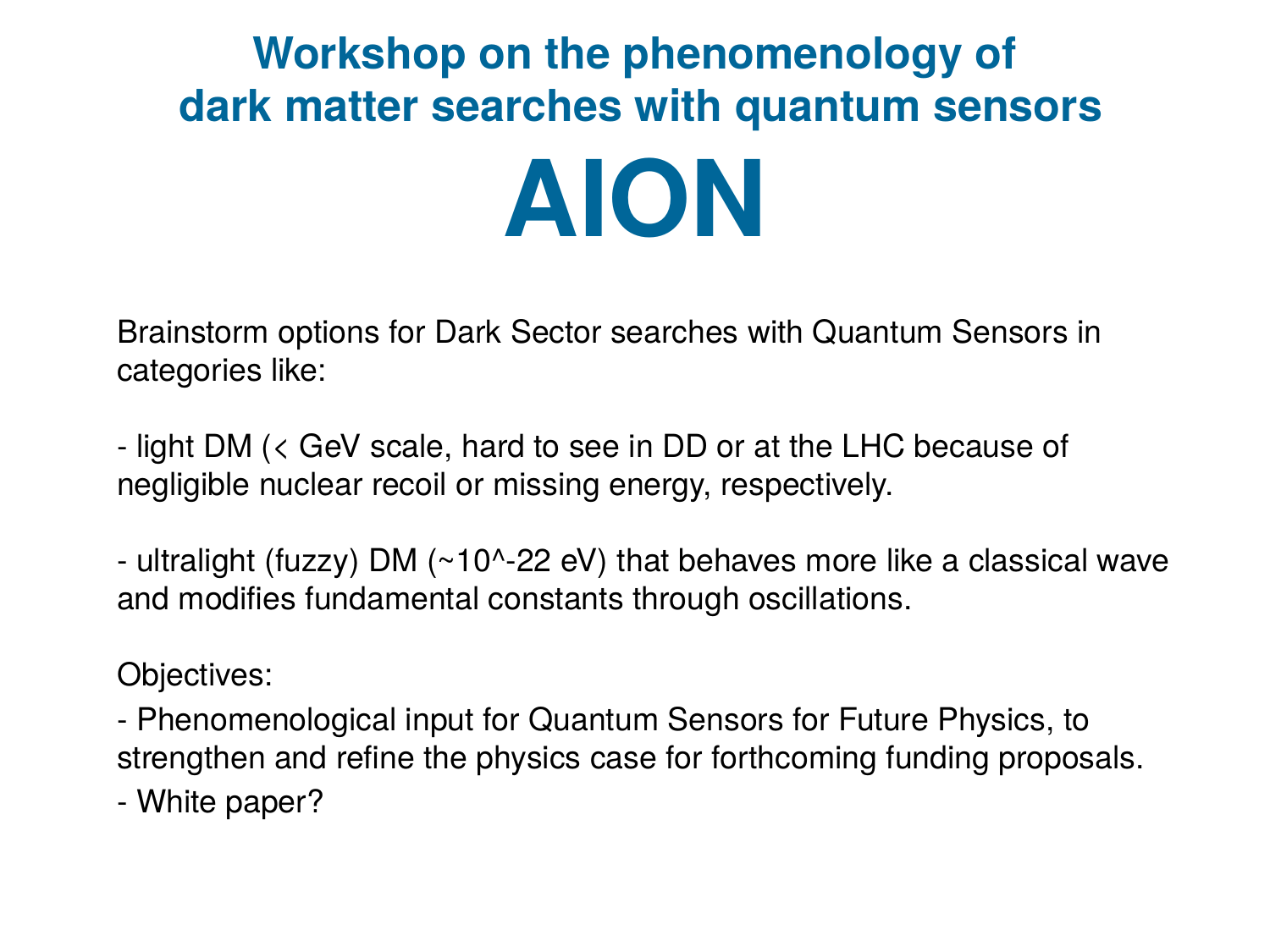

# Workshop on the phenomenology of dark matter searches with quantum sensors AION
	Brainstorm options for Dark Sector searches with Quantum Sensors in categories like:
- light DM (< GeV scale, hard to see in DD or at the LHC because of negligible nuclear recoil or missing energy, respectively.
- ultralight (fuzzy) DM (~10^-22 eV) that behaves more like a classical wave and modifies fundamental constants through oscillations.
Objectives:
	- Phenomenological input for Quantum Sensors for Future Physics, to strengthen and refine the physics case for forthcoming funding proposals.
	- White paper?